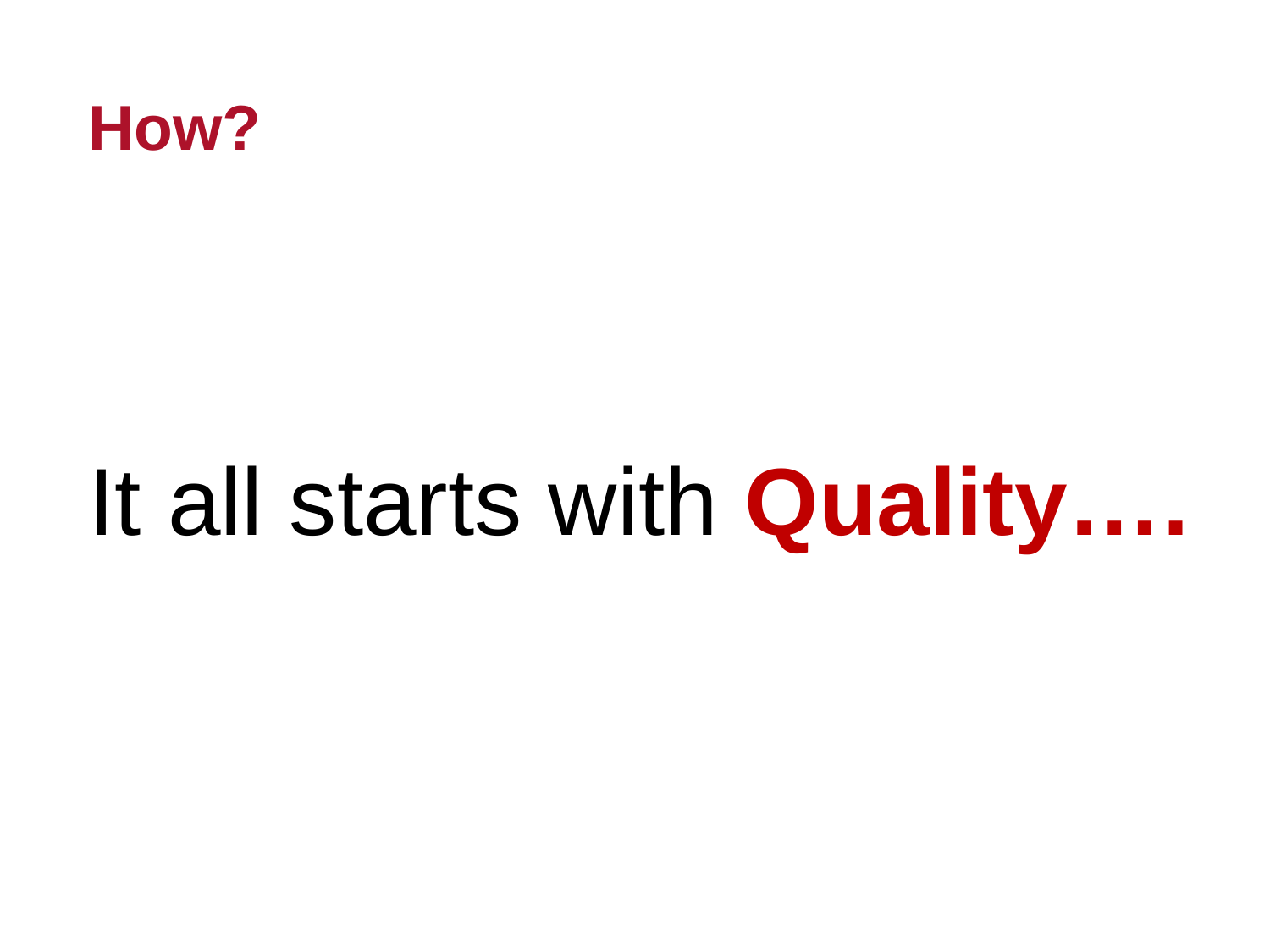

# How?

It all starts with Quality….
7